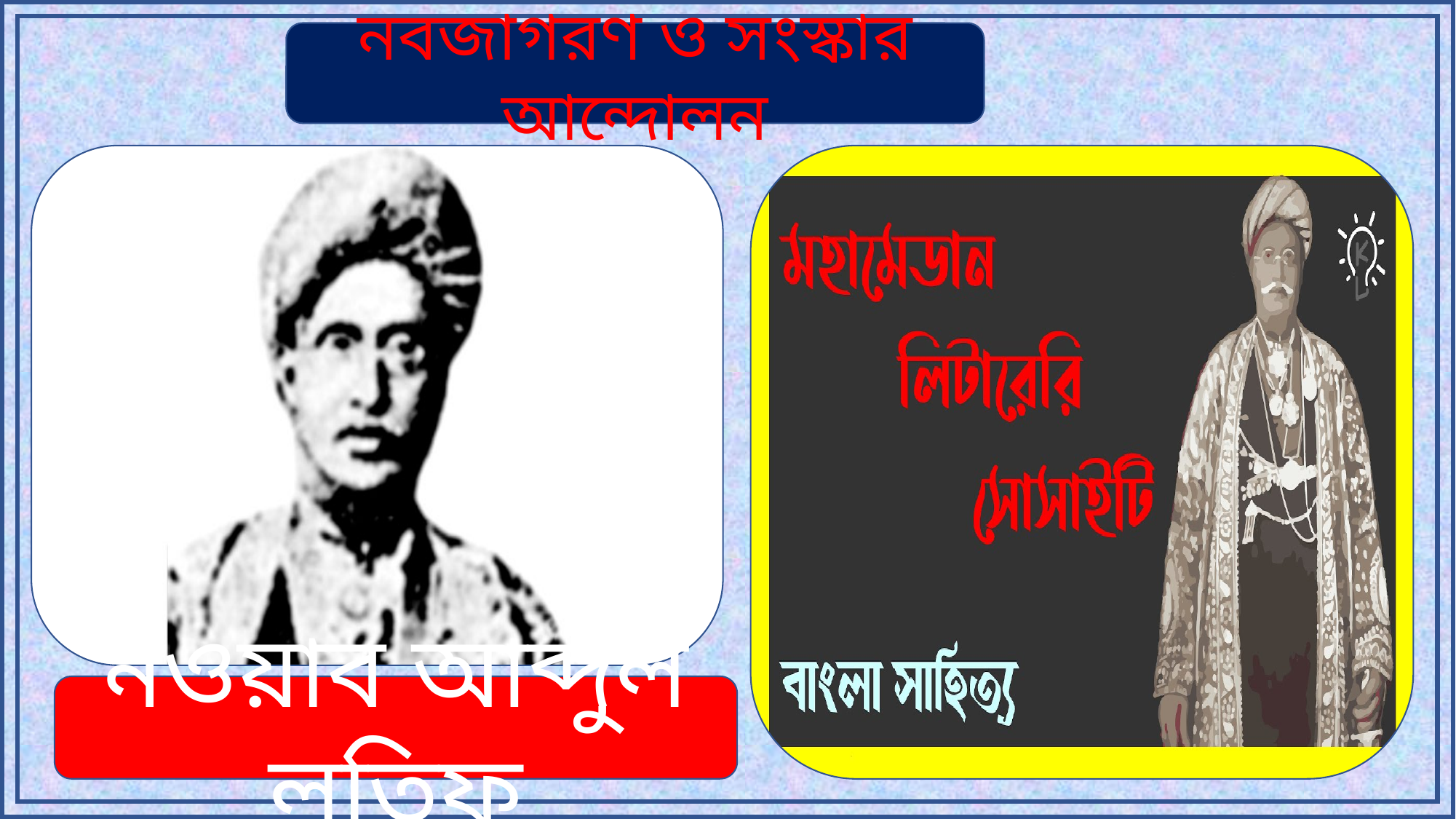

নবজাগরণ ও সংস্কার আন্দোলন

নওয়াব আব্দুল লতিফ